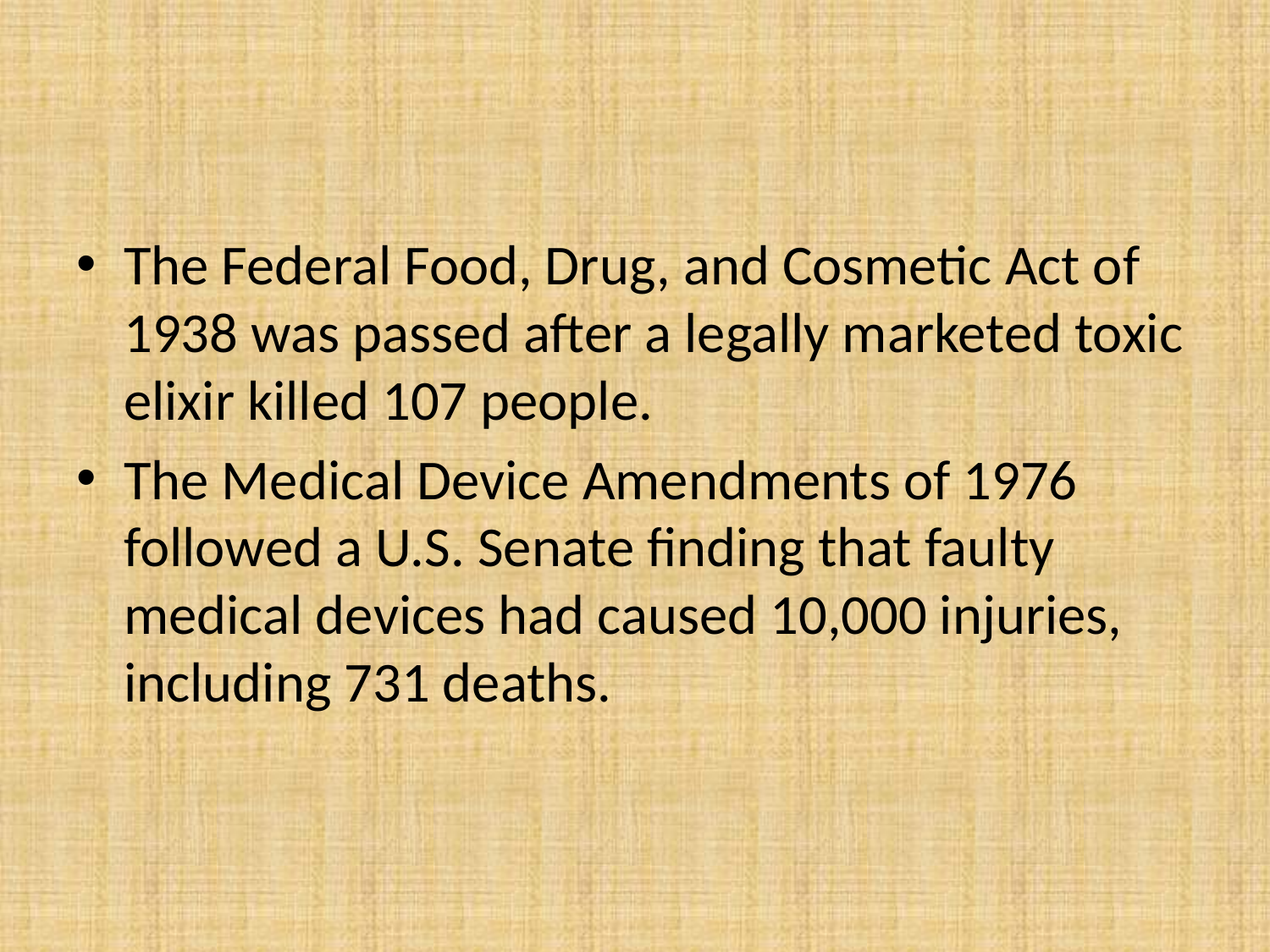

#
The Federal Food, Drug, and Cosmetic Act of 1938 was passed after a legally marketed toxic elixir killed 107 people.
The Medical Device Amendments of 1976 followed a U.S. Senate finding that faulty medical devices had caused 10,000 injuries, including 731 deaths.